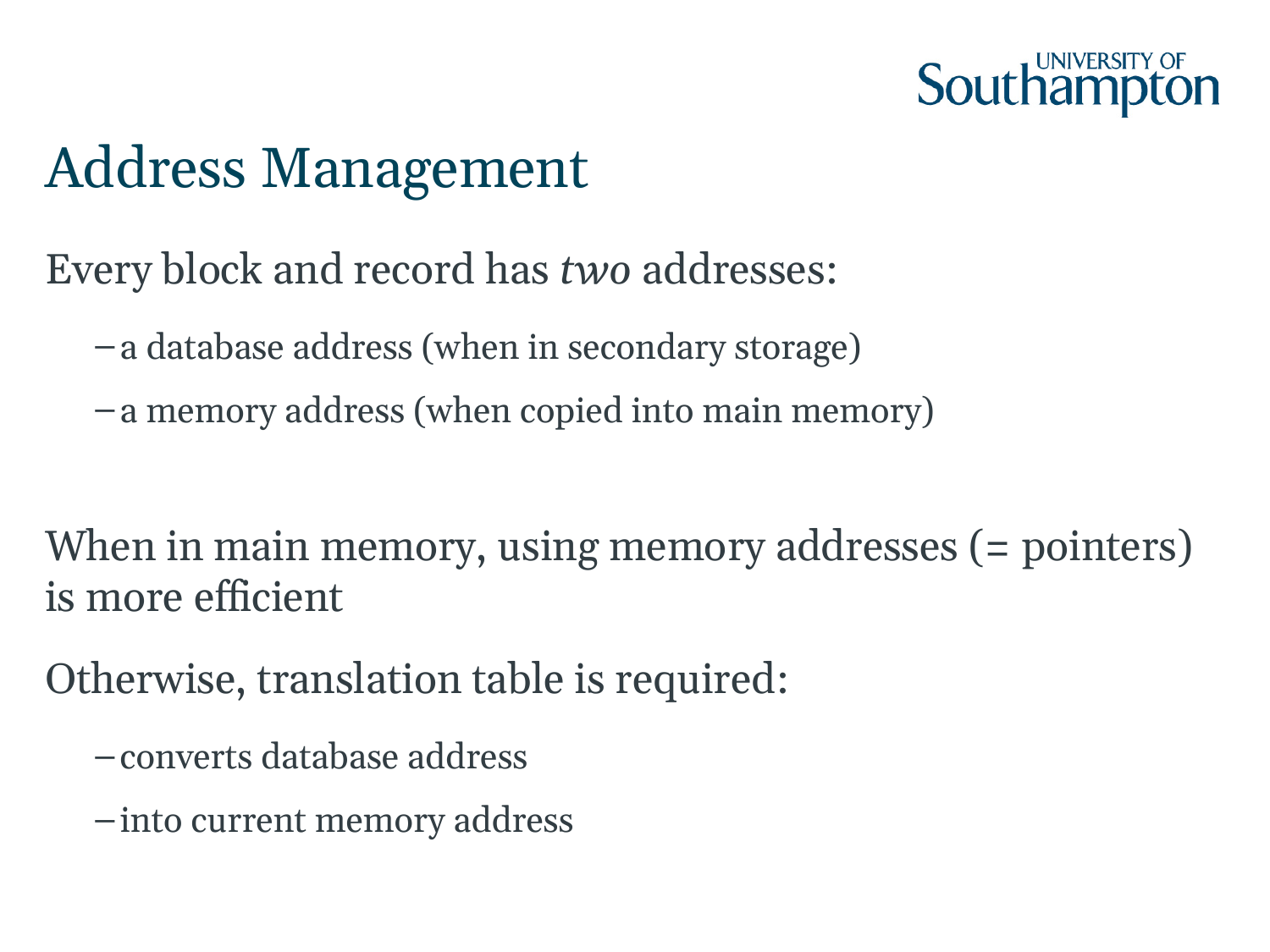

# Address Management
Every block and record has two addresses:
a database address (when in secondary storage)
a memory address (when copied into main memory)

When in main memory, using memory addresses (= pointers) is more efficient
Otherwise, translation table is required:
converts database address
into current memory address